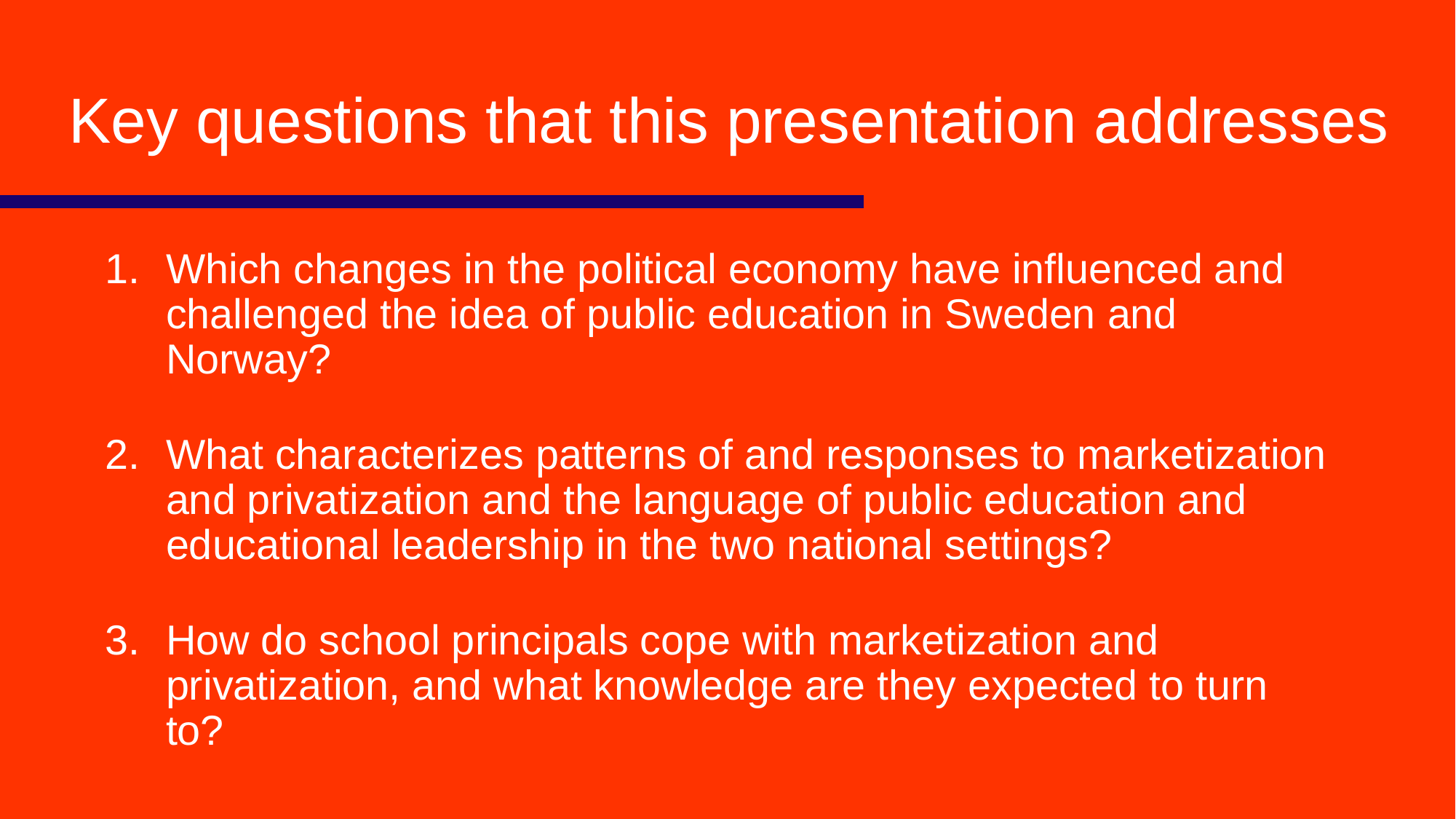

# Key questions that this presentation addresses
Which changes in the political economy have influenced and challenged the idea of public education in Sweden and Norway?

What characterizes patterns of and responses to marketization and privatization and the language of public education and educational leadership in the two national settings?

How do school principals cope with marketization and privatization, and what knowledge are they expected to turn to?